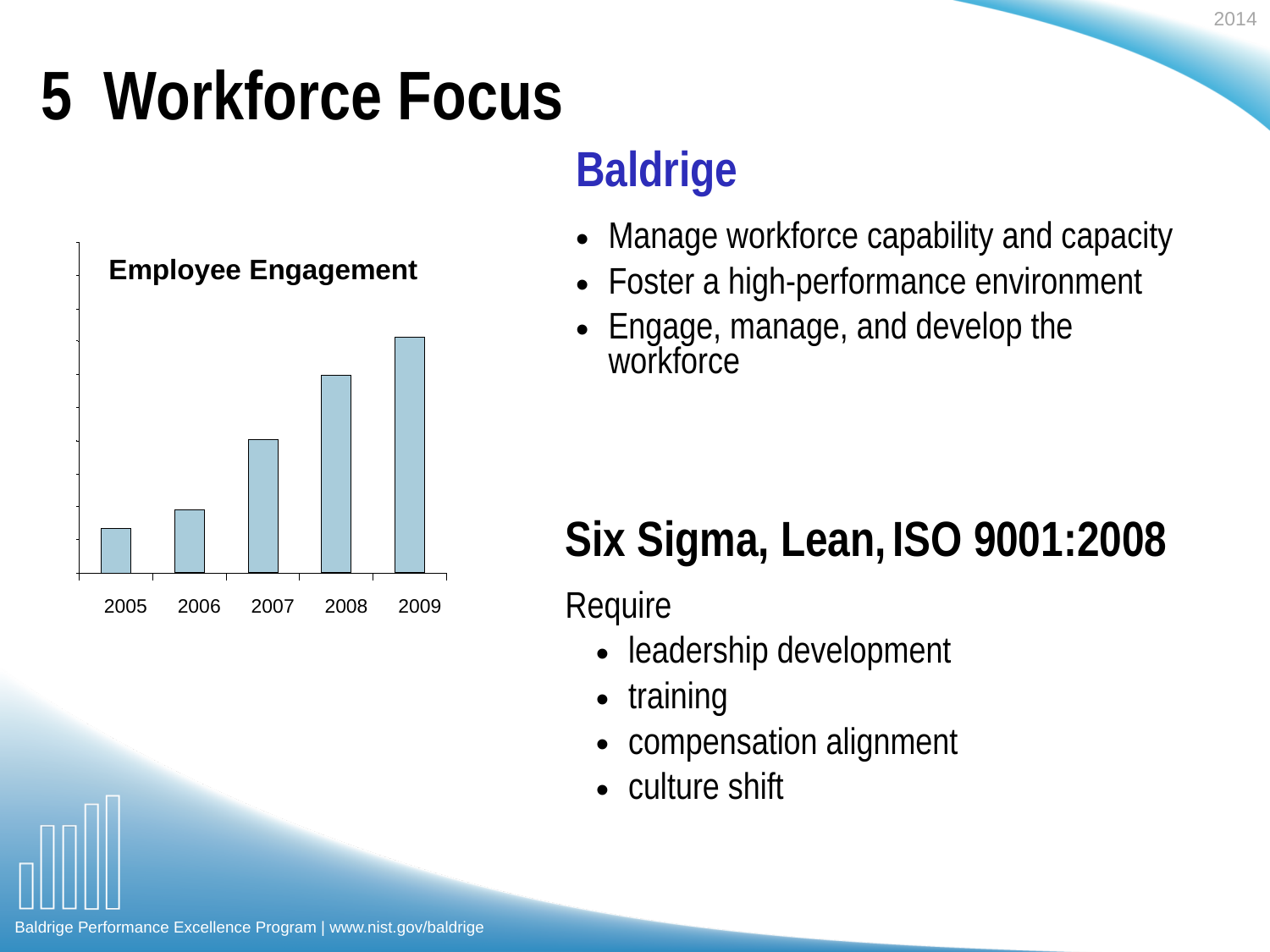

5  Workforce Focus
| Baldrige |
| --- |
| Manage workforce capability and capacity Foster a high-performance environment Engage, manage, and develop the workforce |

Employee Engagement

2005
2006
2007
2008
2009
|  |
| --- |
| Six Sigma, Lean, ISO 9001:2008 |
| Require leadership development training compensation alignment culture shift |